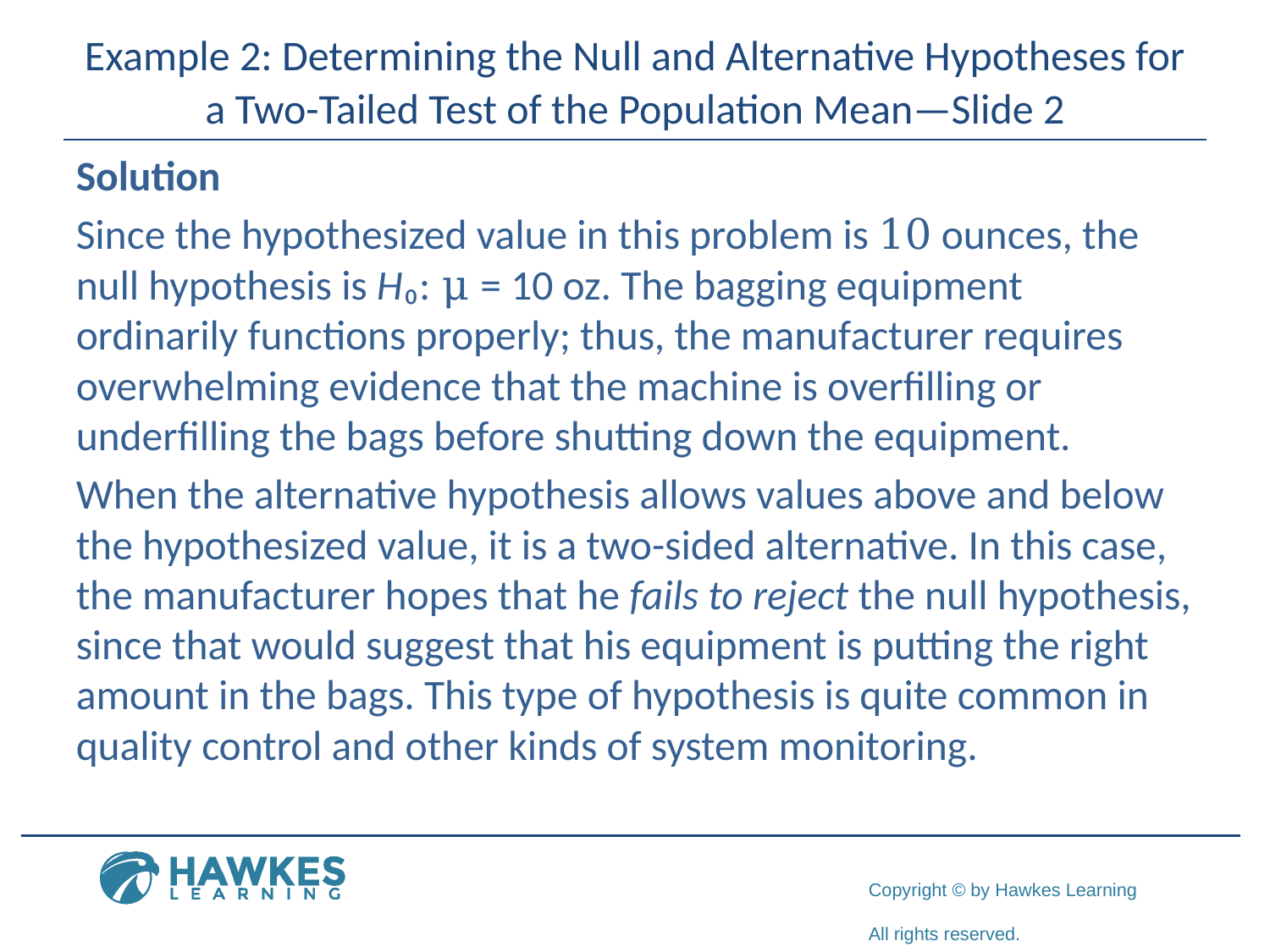

# Example 2: Determining the Null and Alternative Hypotheses for a Two-Tailed Test of the Population Mean—Slide 2
Solution
Since the hypothesized value in this problem is 10 ounces, the null hypothesis is H₀: μ = 10 oz. The bagging equipment ordinarily functions properly; thus, the manufacturer requires overwhelming evidence that the machine is overfilling or underfilling the bags before shutting down the equipment.
When the alternative hypothesis allows values above and below the hypothesized value, it is a two-sided alternative. In this case, the manufacturer hopes that he fails to reject the null hypothesis, since that would suggest that his equipment is putting the right amount in the bags. This type of hypothesis is quite common in quality control and other kinds of system monitoring.